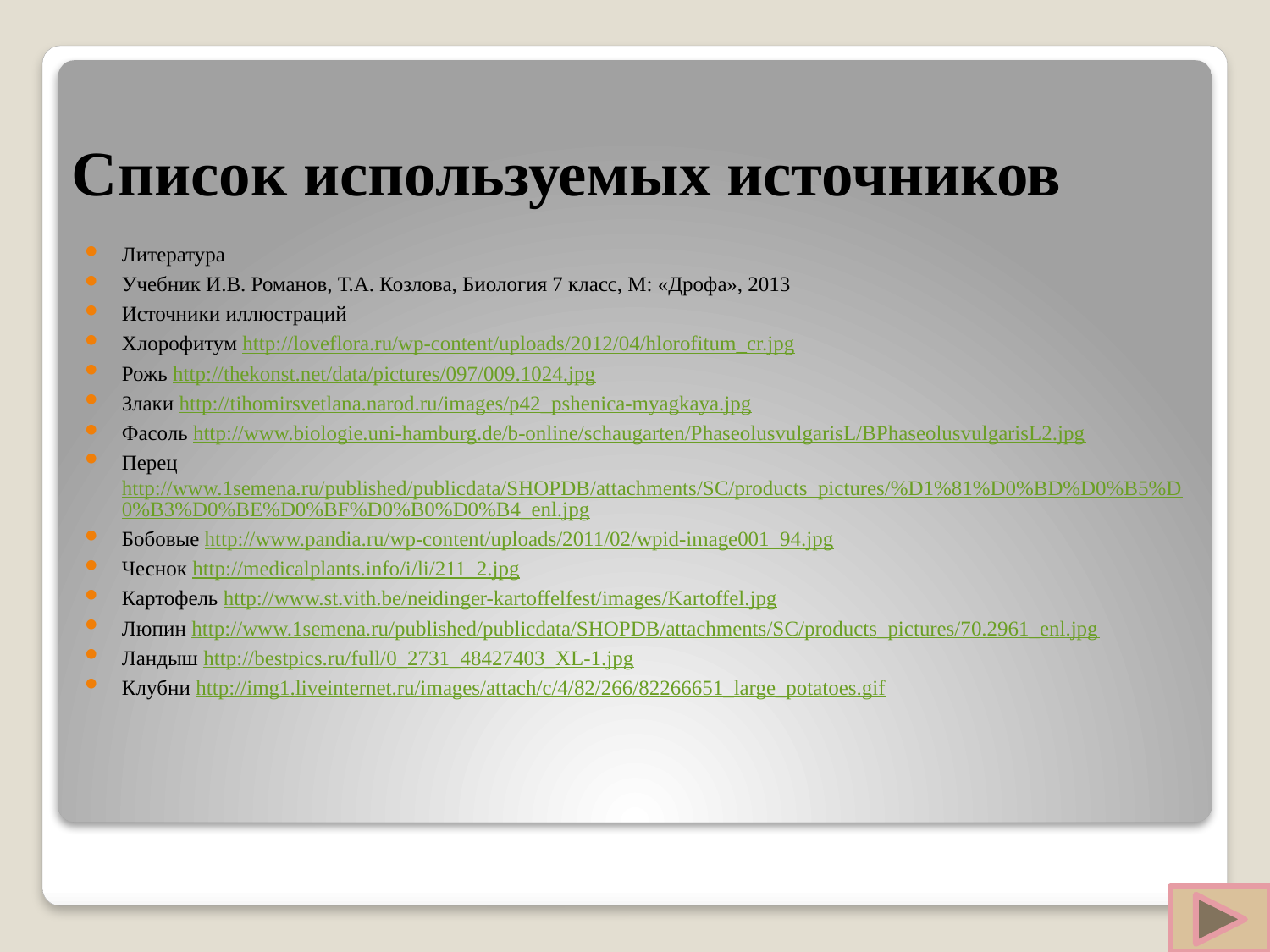

# Список используемых источников
Литература
Учебник И.В. Романов, Т.А. Козлова, Биология 7 класс, М: «Дрофа», 2013
Источники иллюстраций
Хлорофитум http://loveflora.ru/wp-content/uploads/2012/04/hlorofitum_cr.jpg
Рожь http://thekonst.net/data/pictures/097/009.1024.jpg
Злаки http://tihomirsvetlana.narod.ru/images/p42_pshenica-myagkaya.jpg
Фасоль http://www.biologie.uni-hamburg.de/b-online/schaugarten/PhaseolusvulgarisL/BPhaseolusvulgarisL2.jpg
Перец http://www.1semena.ru/published/publicdata/SHOPDB/attachments/SC/products_pictures/%D1%81%D0%BD%D0%B5%D0%B3%D0%BE%D0%BF%D0%B0%D0%B4_enl.jpg
Бобовые http://www.pandia.ru/wp-content/uploads/2011/02/wpid-image001_94.jpg
Чеснок http://medicalplants.info/i/li/211_2.jpg
Картофель http://www.st.vith.be/neidinger-kartoffelfest/images/Kartoffel.jpg
Люпин http://www.1semena.ru/published/publicdata/SHOPDB/attachments/SC/products_pictures/70.2961_enl.jpg
Ландыш http://bestpics.ru/full/0_2731_48427403_XL-1.jpg
Клубни http://img1.liveinternet.ru/images/attach/c/4/82/266/82266651_large_potatoes.gif